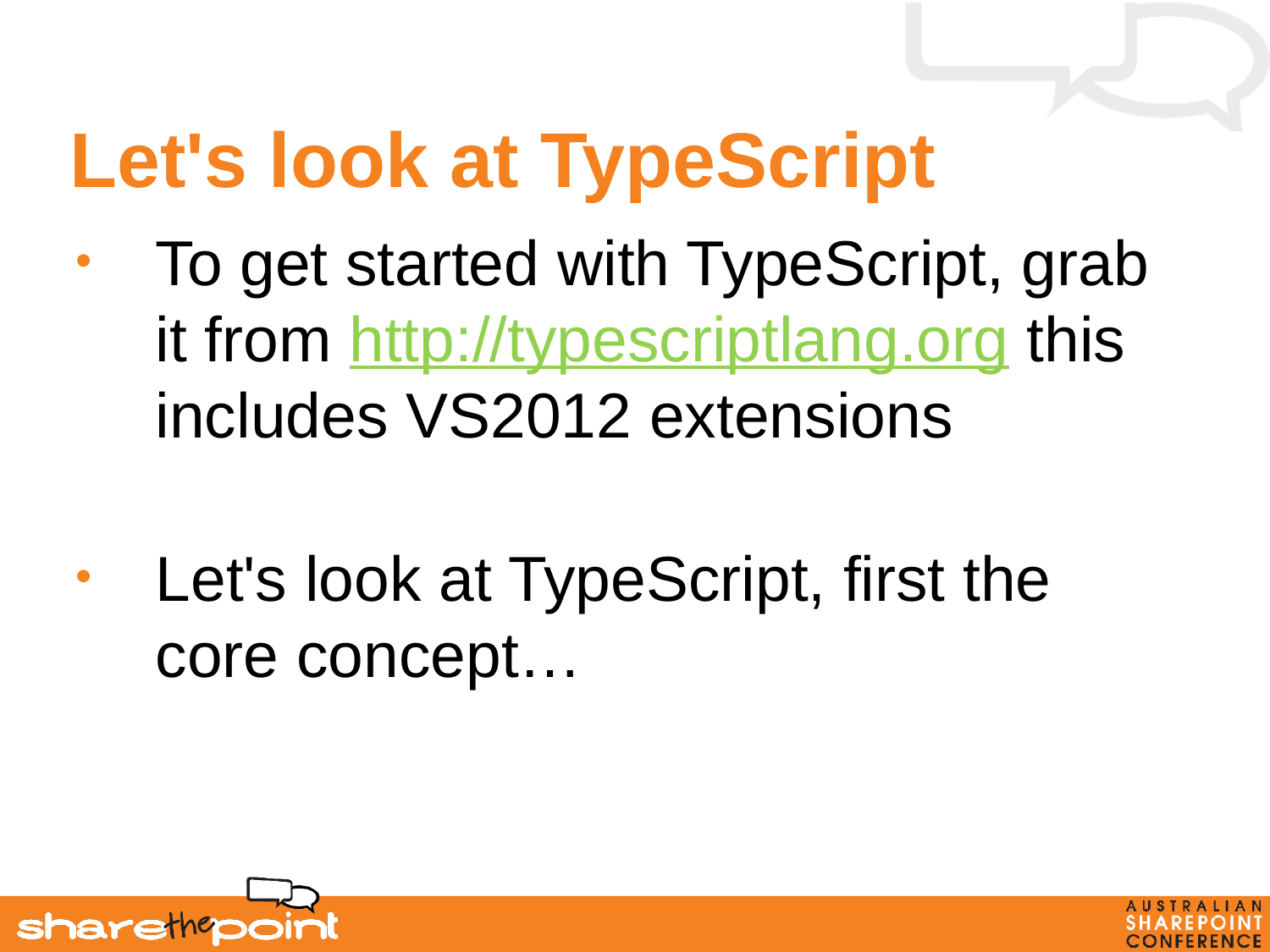

# Let's look at TypeScript
To get started with TypeScript, grab it from http://typescriptlang.org this includes VS2012 extensions
Let's look at TypeScript, first the core concept…